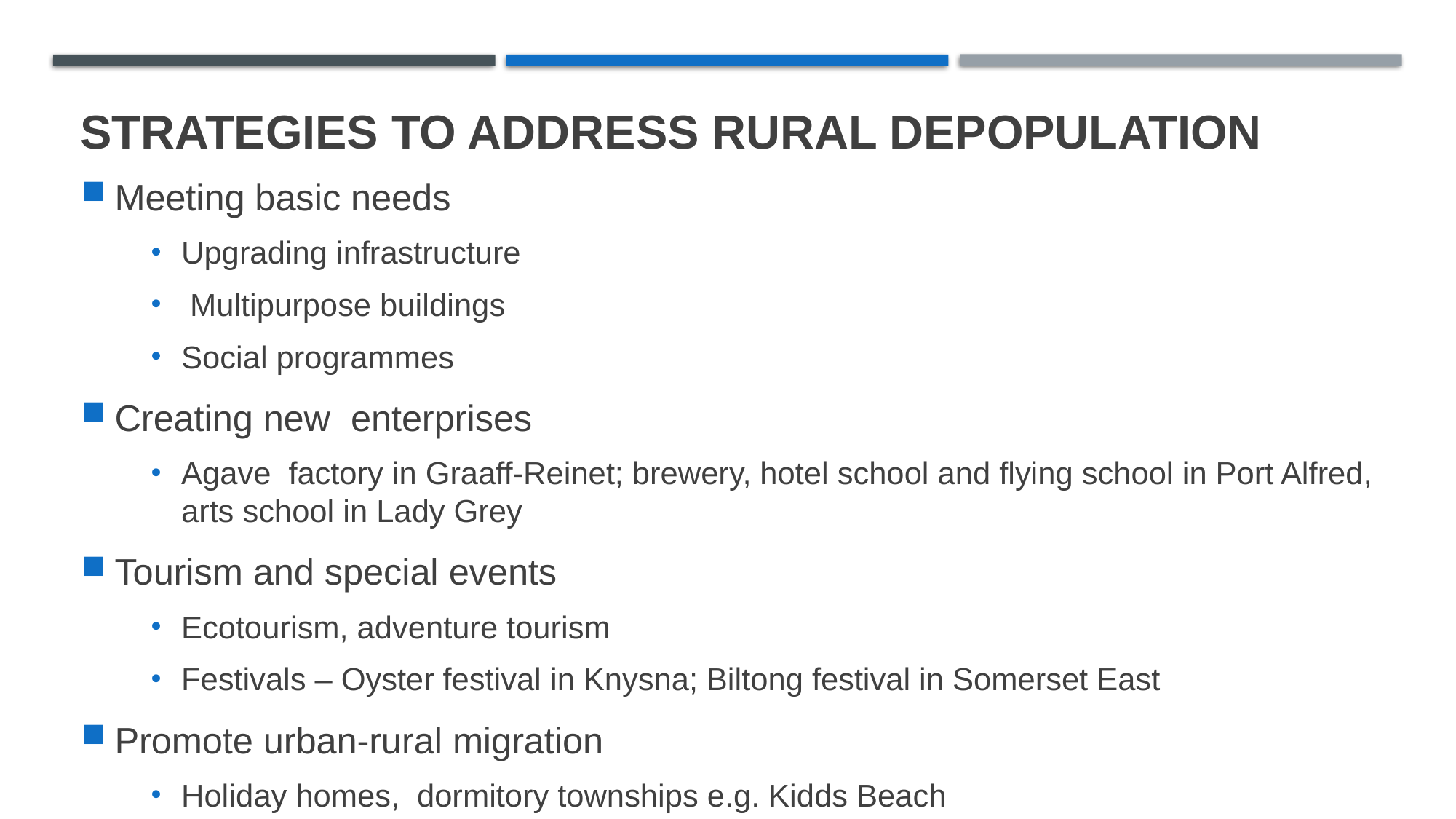

# Strategies to address rural depopulation
Meeting basic needs
Upgrading infrastructure
 Multipurpose buildings
Social programmes
Creating new  enterprises
Agave  factory in Graaff-Reinet; brewery, hotel school and flying school in Port Alfred, arts school in Lady Grey
Tourism and special events
Ecotourism, adventure tourism
Festivals – Oyster festival in Knysna; Biltong festival in Somerset East
Promote urban-rural migration
Holiday homes,  dormitory townships e.g. Kidds Beach